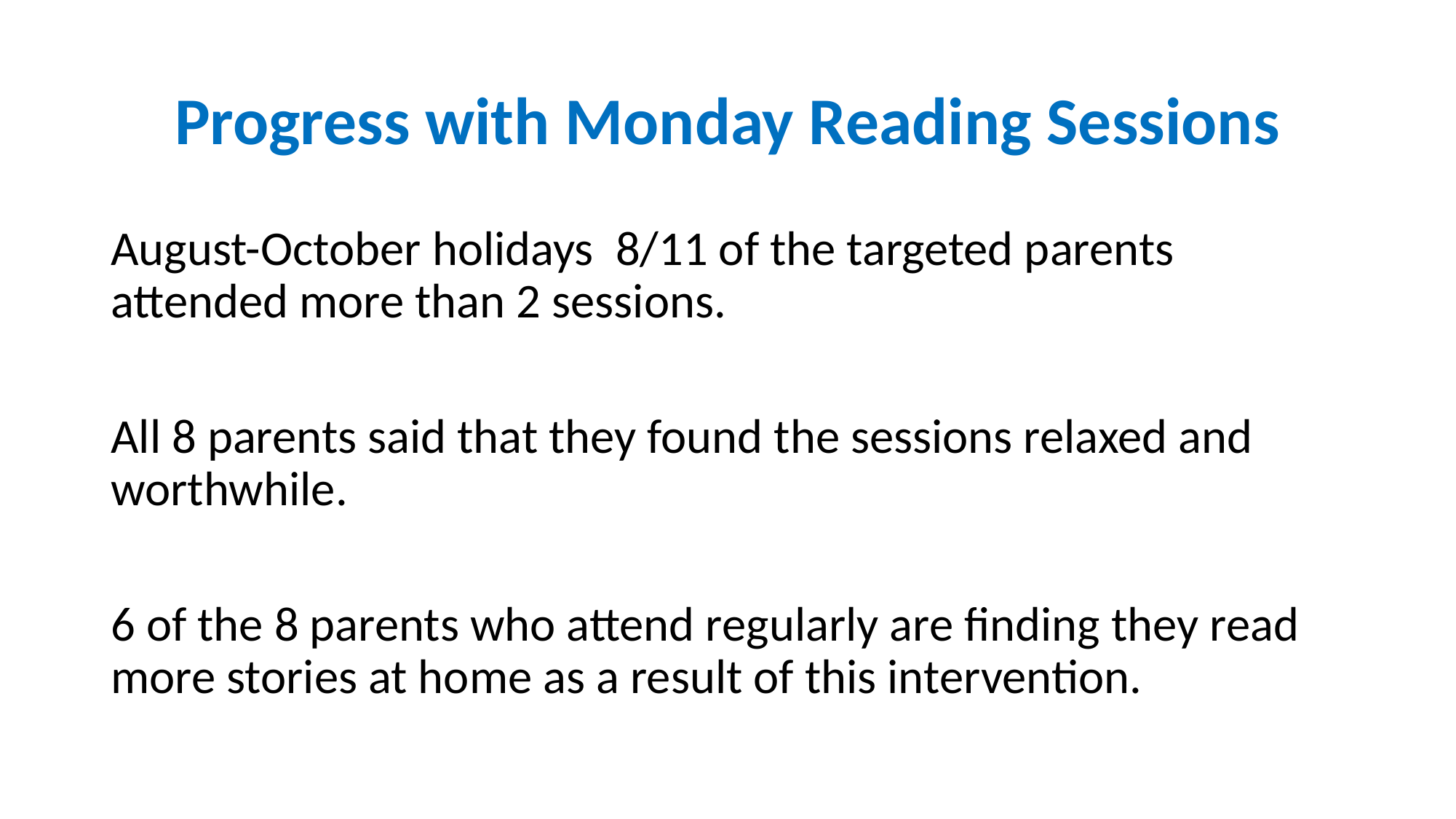

# Progress with Monday Reading Sessions
August-October holidays  8/11 of the targeted parents attended more than 2 sessions.

All 8 parents said that they found the sessions relaxed and worthwhile.

6 of the 8 parents who attend regularly are finding they read more stories at home as a result of this intervention.